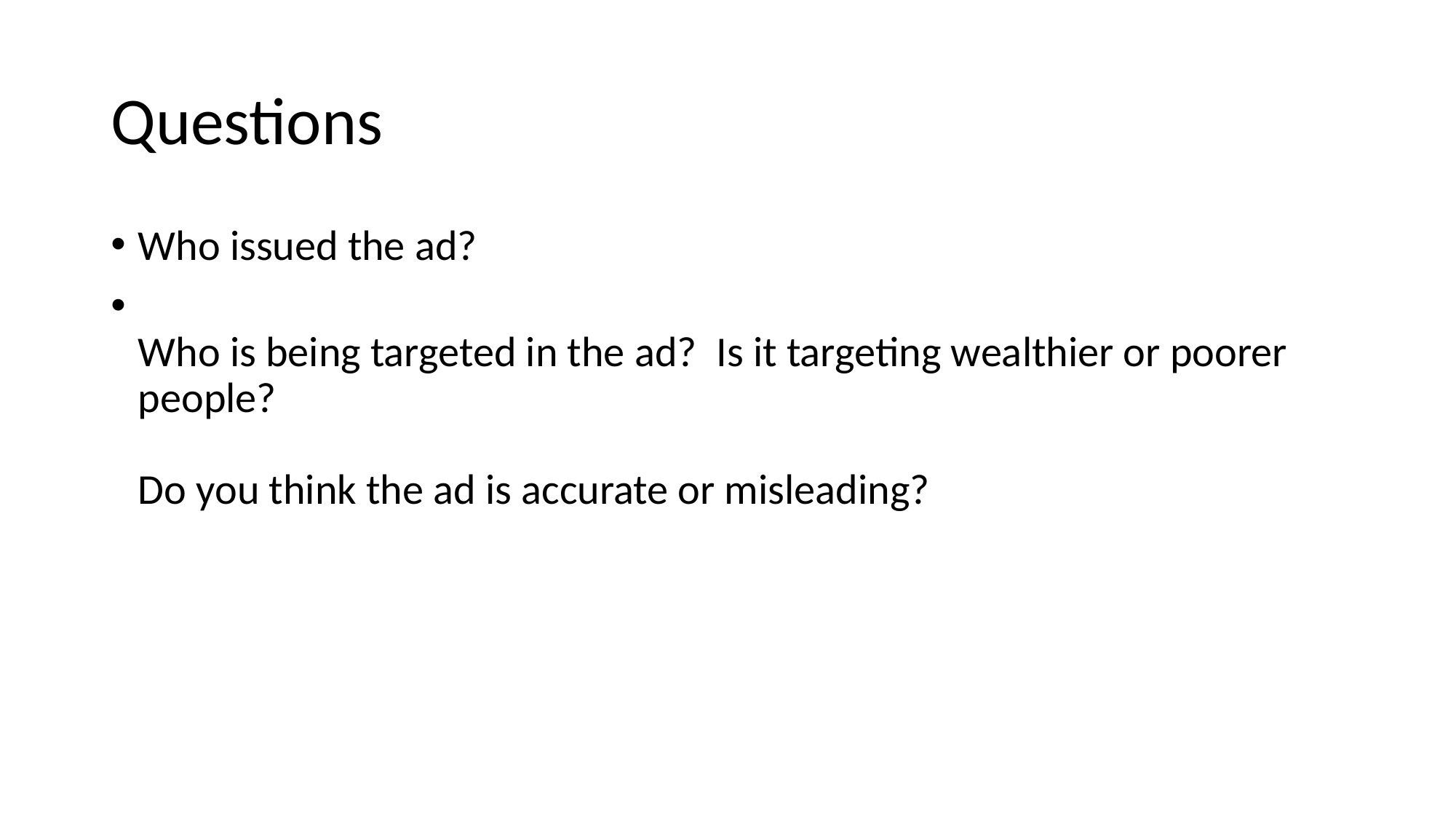

# Questions
Who issued the ad?
 
Who is being targeted in the ad?  Is it targeting wealthier or poorer people?
Do you think the ad is accurate or misleading?